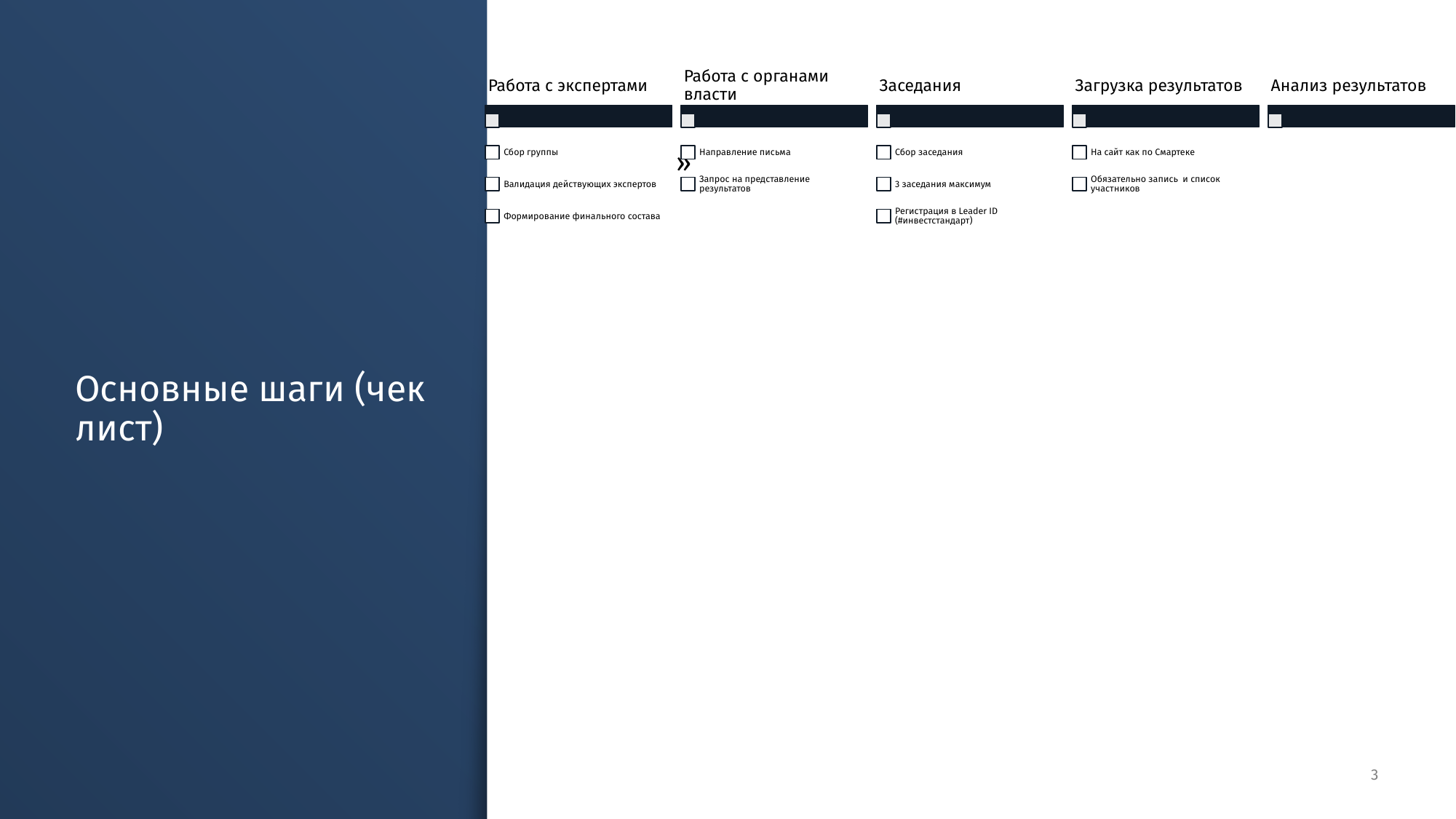

Работа с экспертами
Сбор группы
Валидация действующих экспертов
Формирование финального состава
Работа с органами власти
Направление письма
Запрос на представление результатов
Заседания
Сбор заседания
3 заседания максимум
Регистрация в Leader ID (#инвестстандарт)
Загрузка результатов
На сайт как по Смартеке
Обязательно запись  и список участников
Анализ результатов
»
# Основные шаги (чек лист)